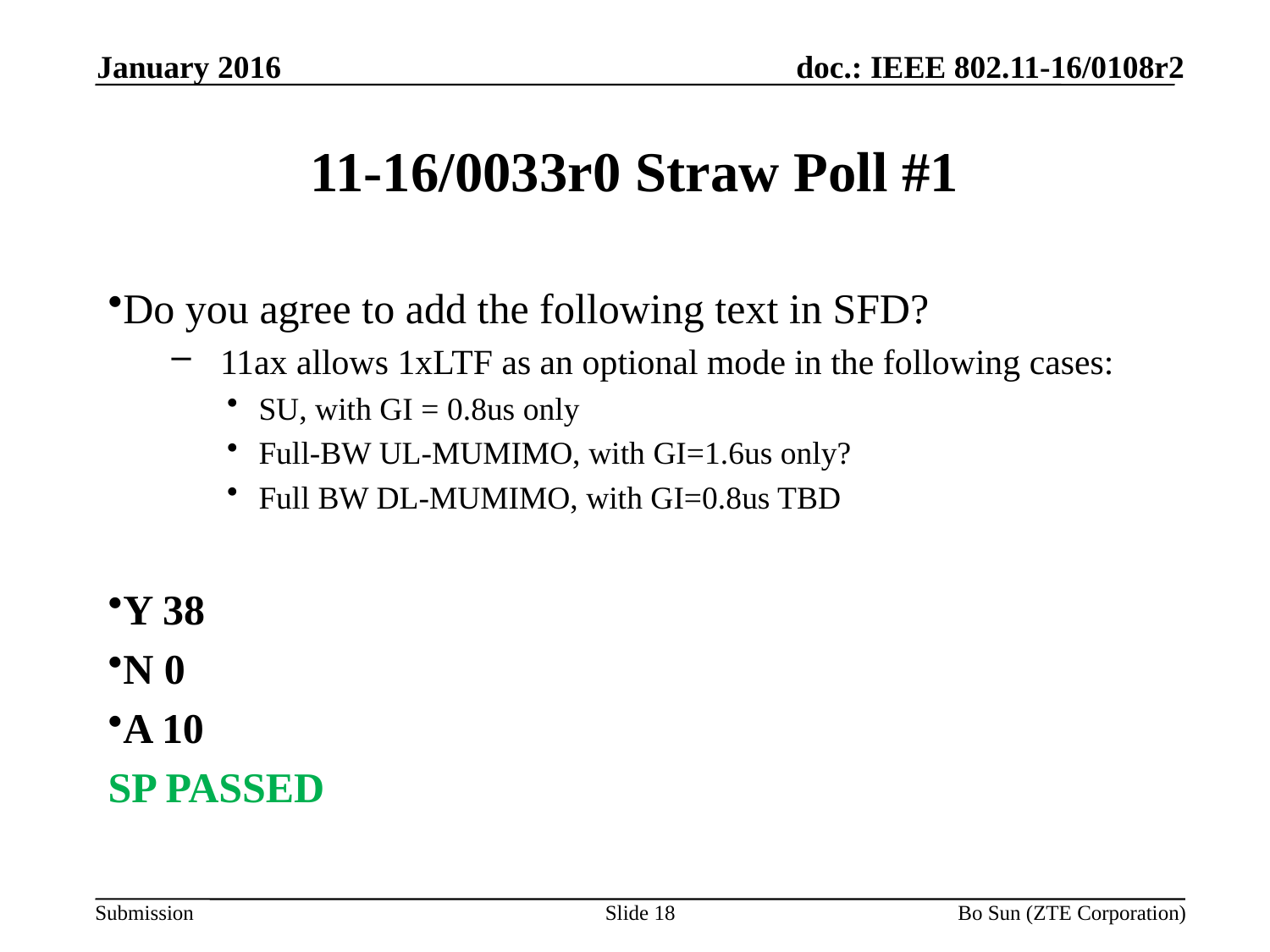

January 2016
# 11-16/0033r0 Straw Poll #1
Do you agree to add the following text in SFD?
 11ax allows 1xLTF as an optional mode in the following cases:
SU, with GI = 0.8us only
Full-BW UL-MUMIMO, with GI=1.6us only?
Full BW DL-MUMIMO, with GI=0.8us TBD

Y 38
N 0
A 10
SP PASSED
Slide 18
Bo Sun (ZTE Corporation)